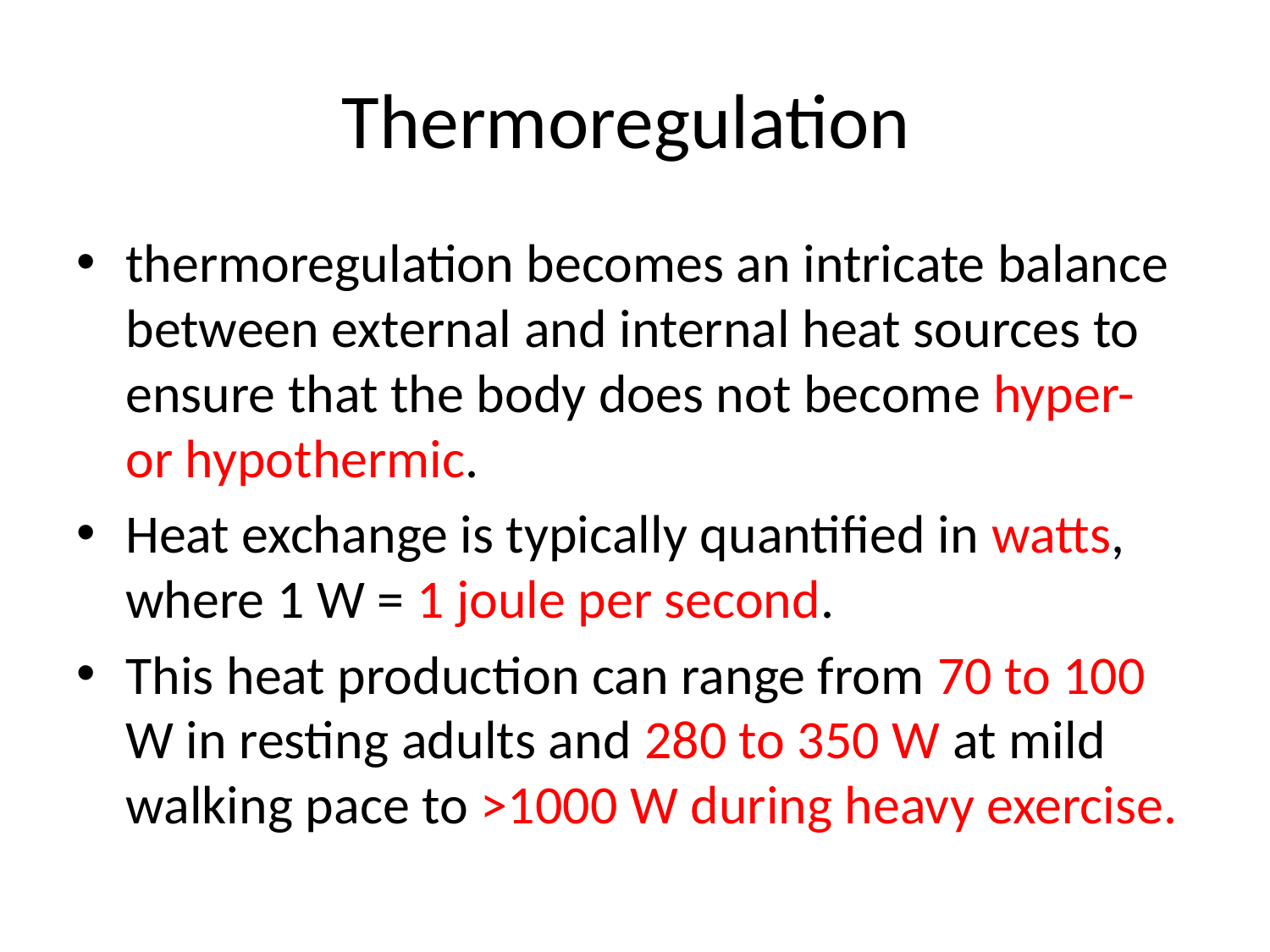

# Thermoregulation
thermoregulation becomes an intricate balance between external and internal heat sources to ensure that the body does not become hyper- or hypothermic.
Heat exchange is typically quantified in watts, where 1 W = 1 joule per second.
This heat production can range from 70 to 100 W in resting adults and 280 to 350 W at mild walking pace to >1000 W during heavy exercise.